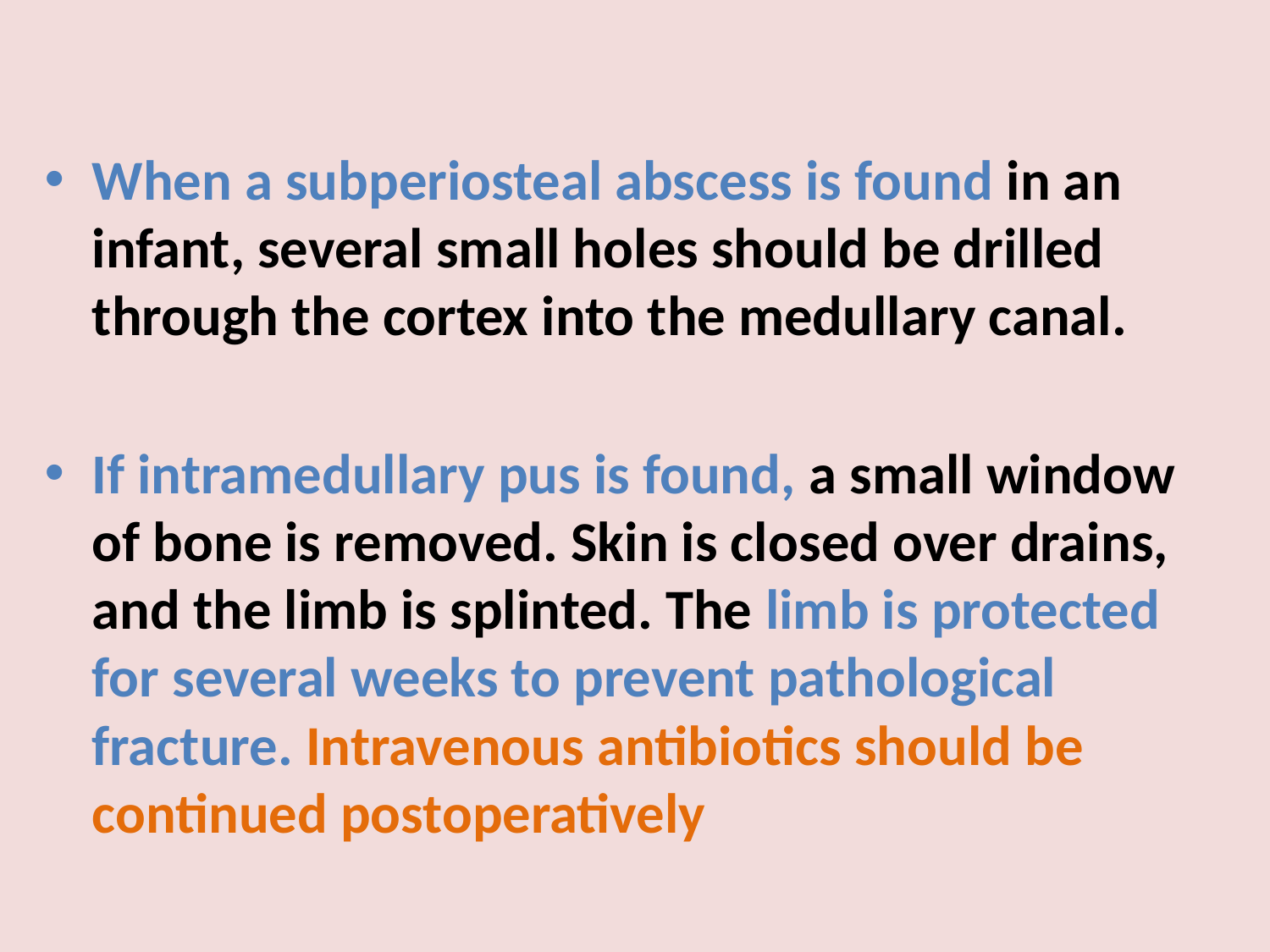

#
When a subperiosteal abscess is found in an infant, several small holes should be drilled through the cortex into the medullary canal.

If intramedullary pus is found, a small window of bone is removed. Skin is closed over drains, and the limb is splinted. The limb is protected for several weeks to prevent pathological fracture. Intravenous antibiotics should be continued postoperatively